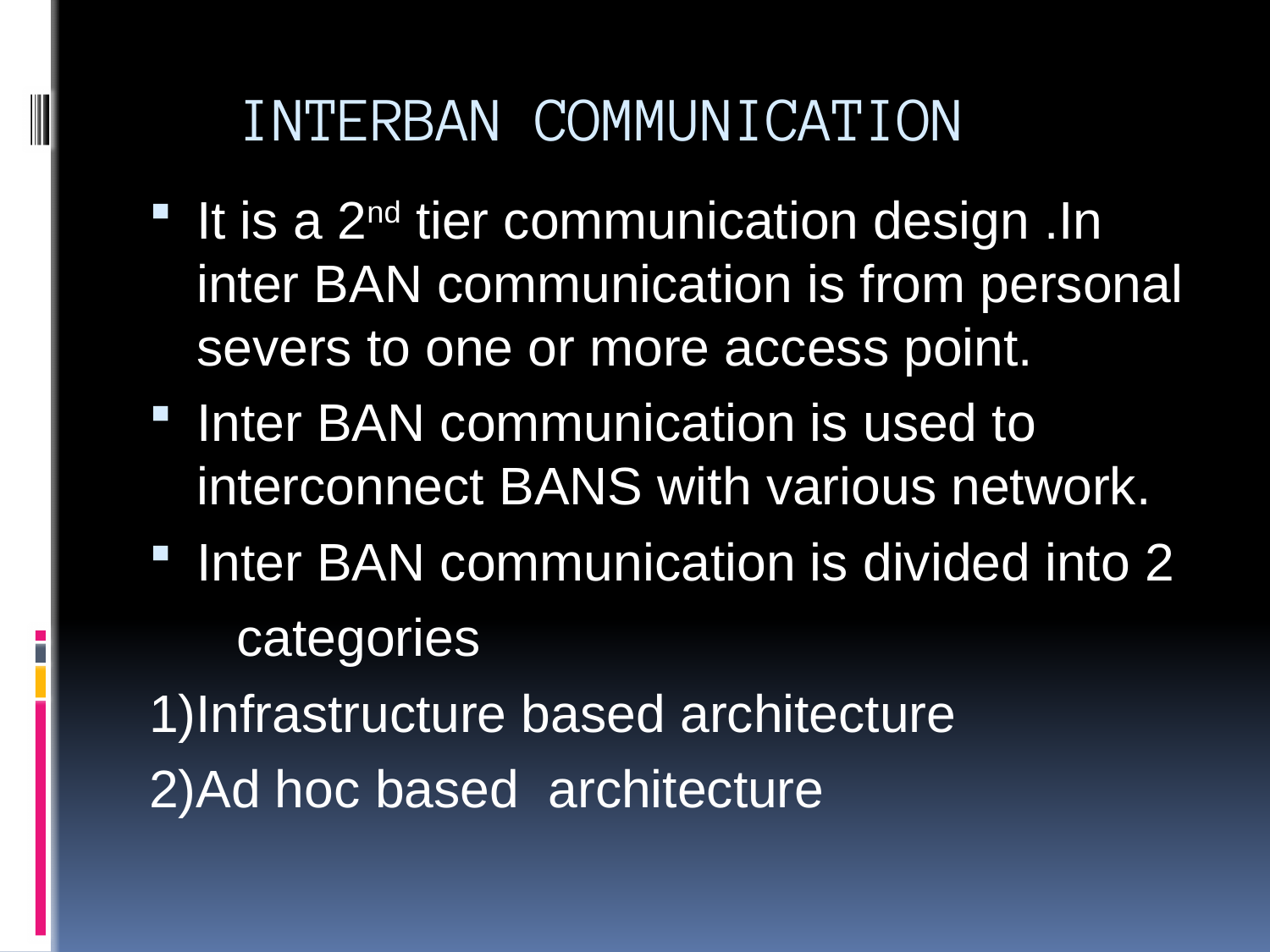

# INTERBAN COMMUNICATION
It is a 2nd tier communication design .In inter BAN communication is from personal severs to one or more access point.
Inter BAN communication is used to interconnect BANS with various network.
Inter BAN communication is divided into 2
      categories
1)Infrastructure based architecture
2)Ad hoc based  architecture